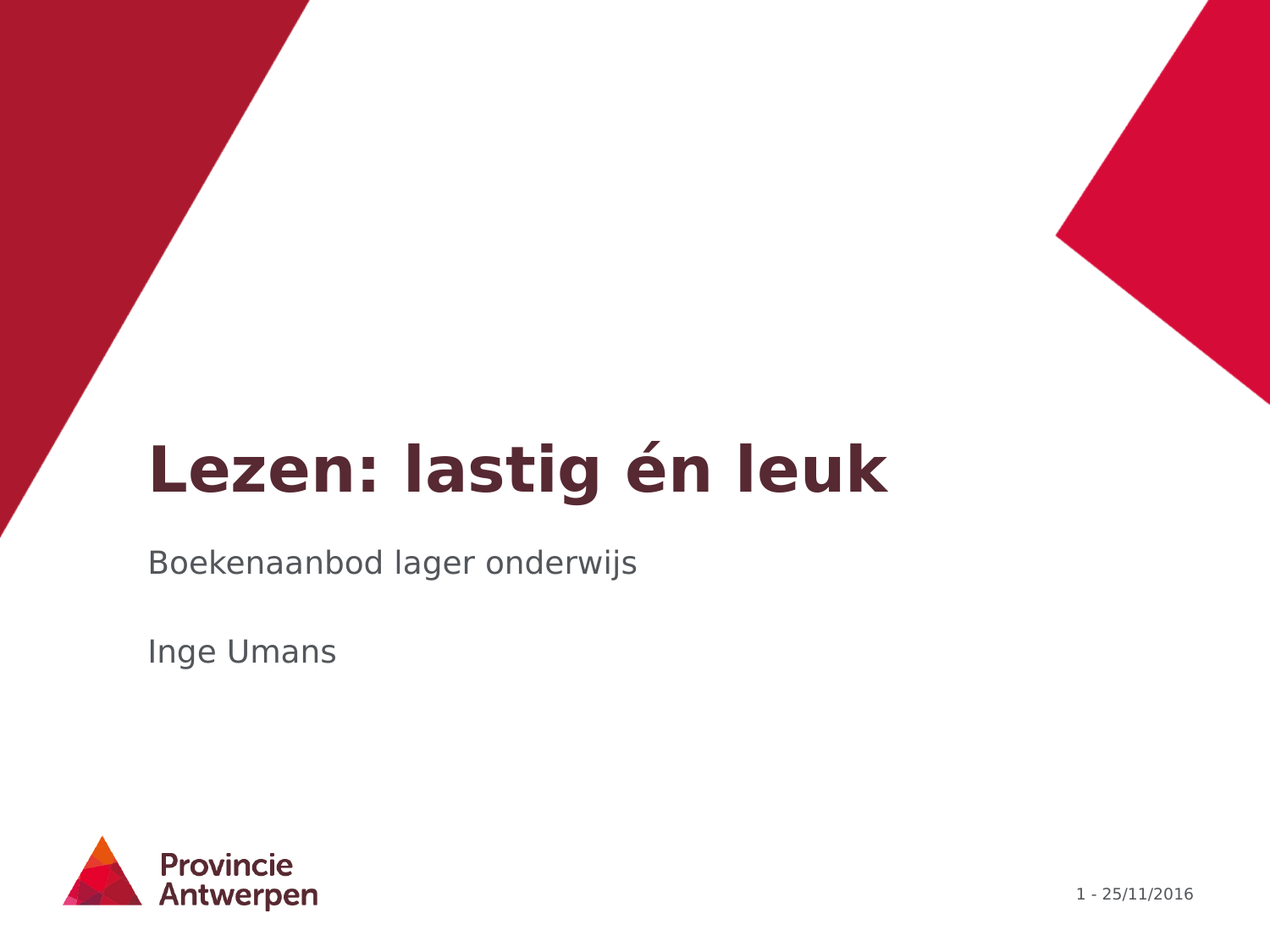

# Lezen: lastig én leuk
Boekenaanbod lager onderwijs

Inge Umans